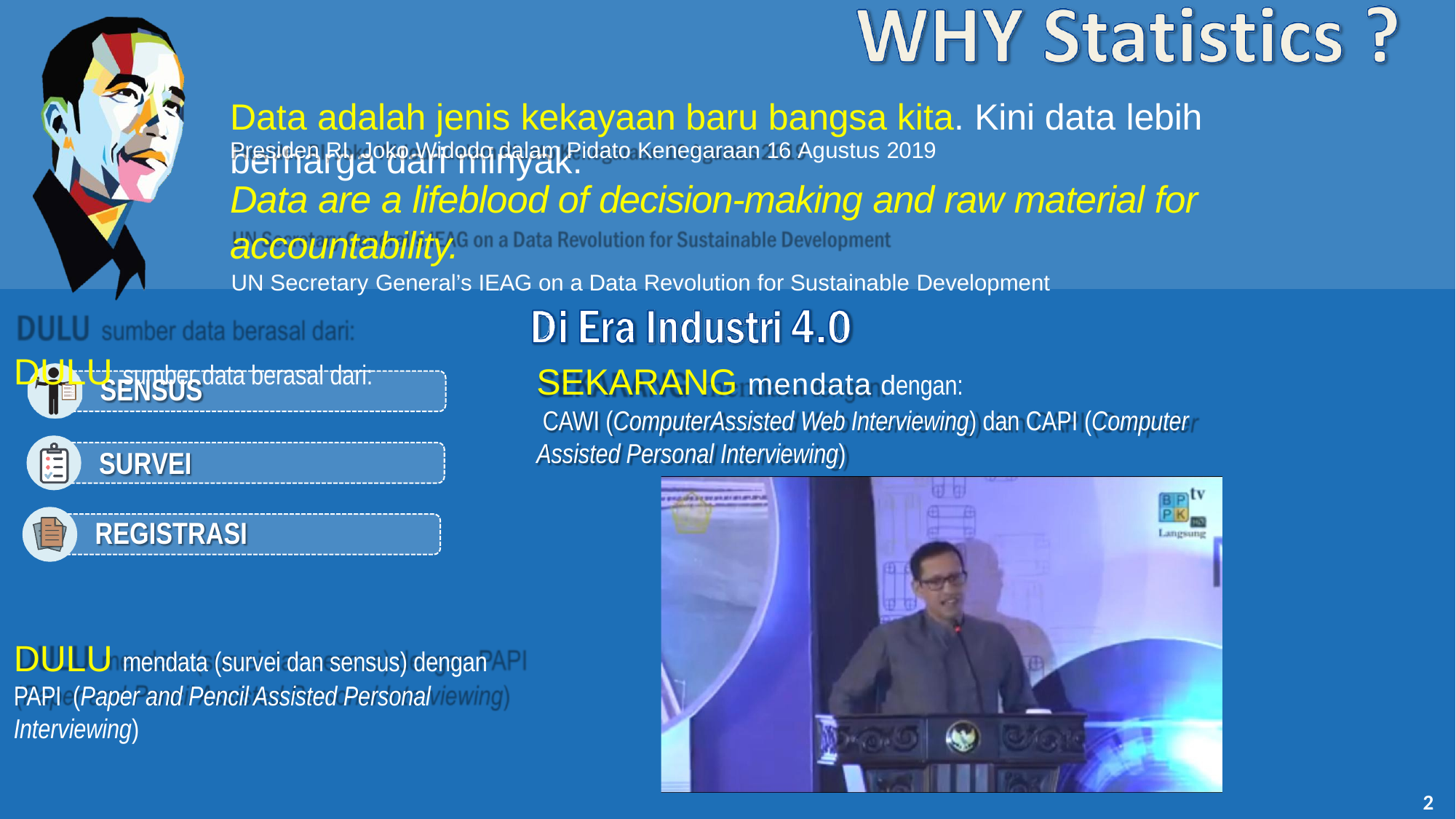

# Data adalah jenis kekayaan baru bangsa kita. Kini data lebih berharga dari minyak.
Presiden RI, Joko Widodo dalam Pidato Kenegaraan 16 Agustus 2019
Data are a lifeblood of decision-making and raw material for accountability.
UN Secretary General’s IEAG on a Data Revolution for Sustainable Development

DULU sumber data berasal dari:

SEKARANG mendata dengan:
CAWI (ComputerAssisted Web Interviewing) dan CAPI (Computer  Assisted Personal Interviewing)

SENSUS

SURVEI

REGISTRASI

DULU mendata (survei dan sensus) dengan PAPI  (Paper and Pencil Assisted Personal Interviewing)

2